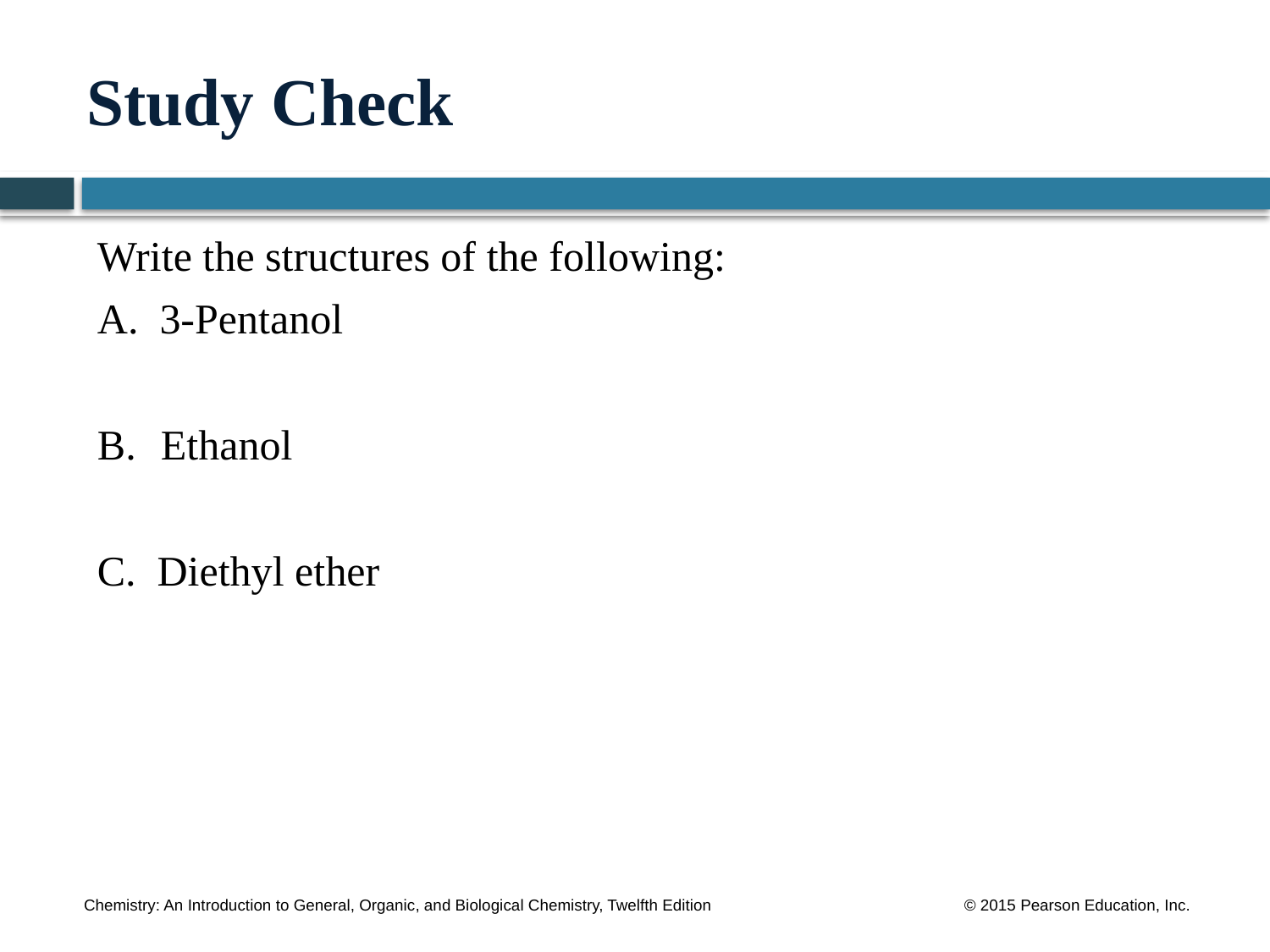

# Study Check
Write the structures of the following:
A.  3-Pentanol

Ethanol

C.  Diethyl ether